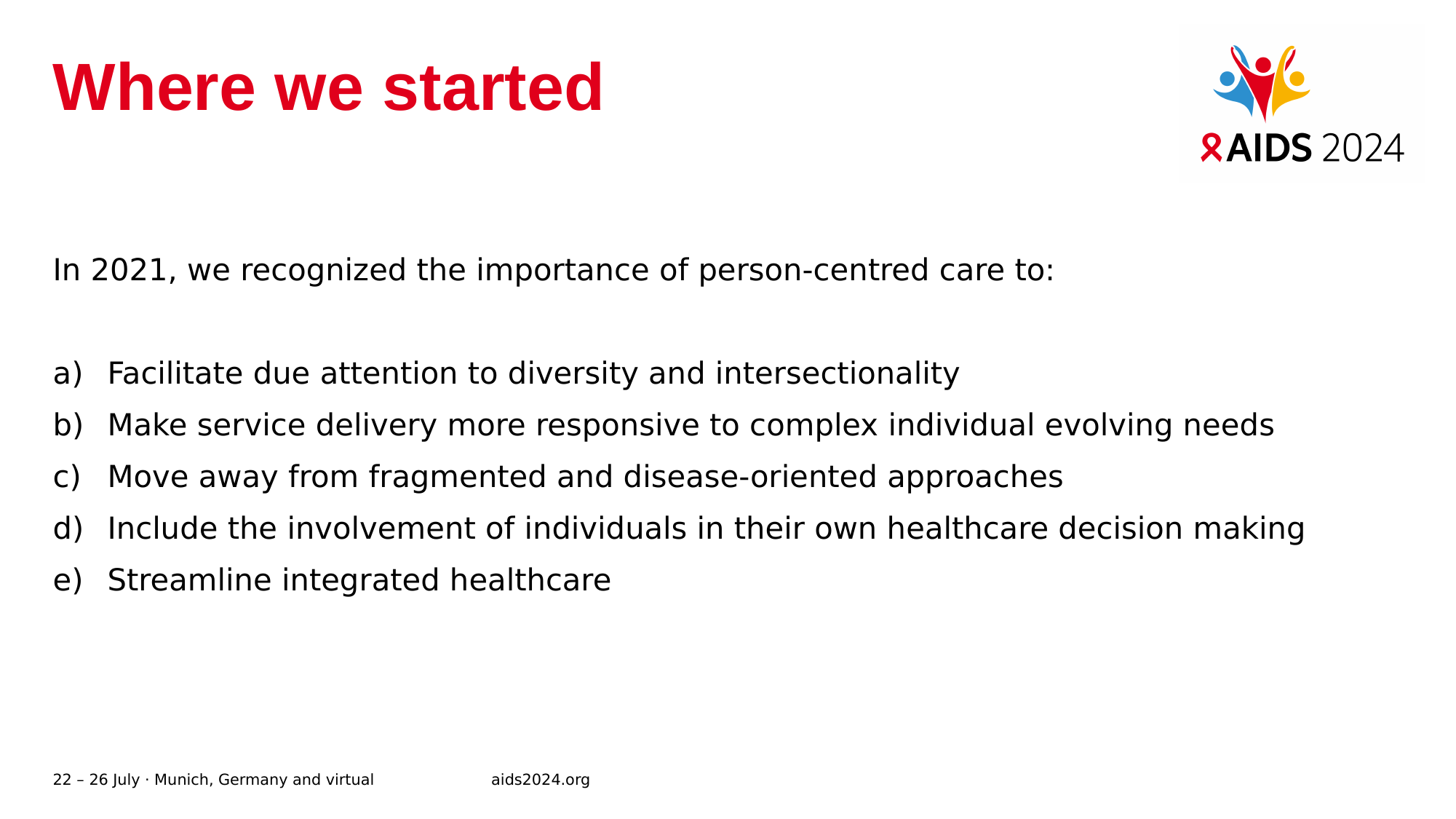

# Where we started
In 2021, we recognized the importance of person-centred care to:

Facilitate due attention to diversity and intersectionality
Make service delivery more responsive to complex individual evolving needs
Move away from fragmented and disease-oriented approaches
Include the involvement of individuals in their own healthcare decision making
Streamline integrated healthcare